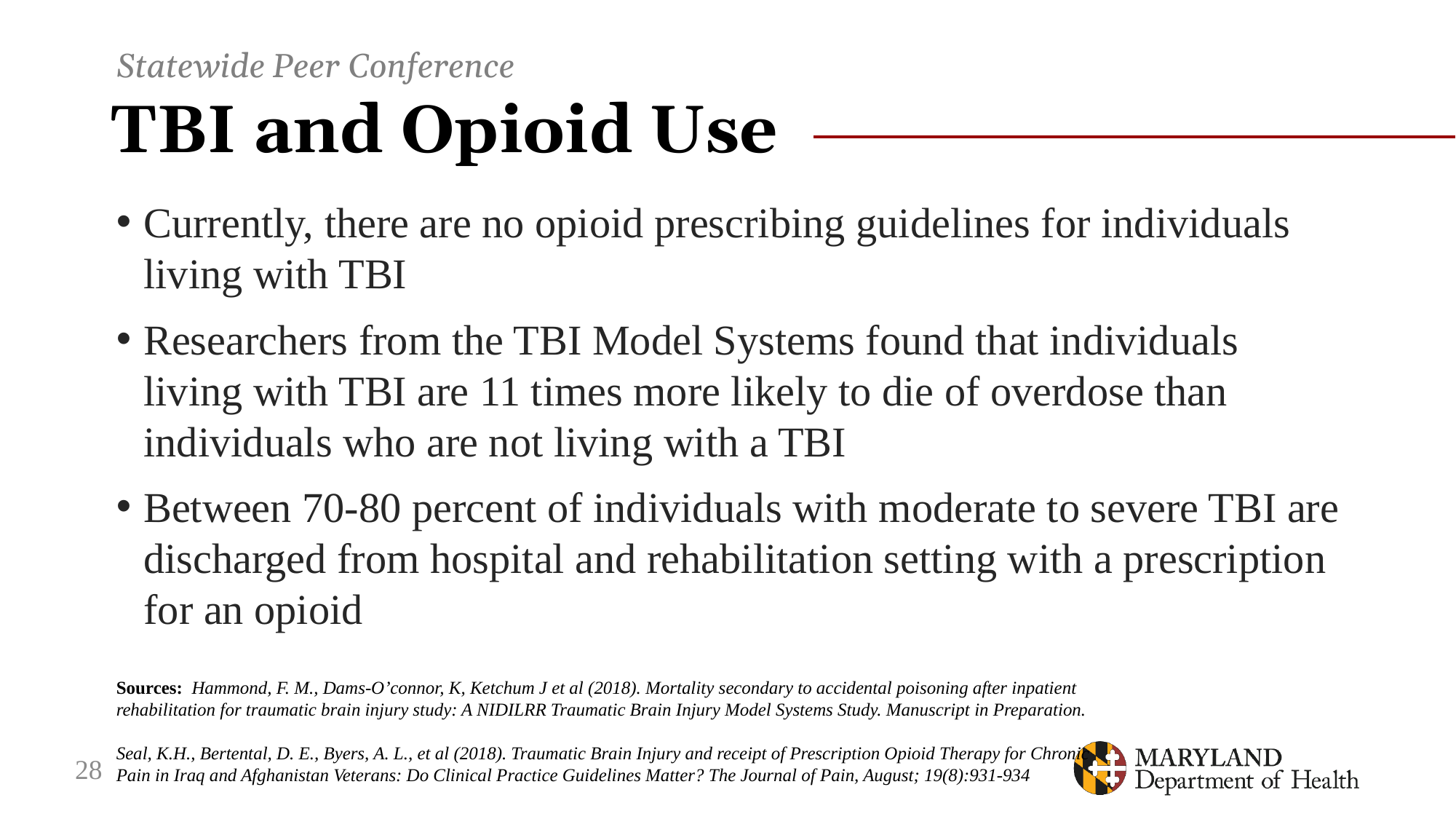

Statewide Peer Conference

# TBI and Opioid Use
Currently, there are no opioid prescribing guidelines for individuals living with TBI
Researchers from the TBI Model Systems found that individuals living with TBI are 11 times more likely to die of overdose than individuals who are not living with a TBI
Between 70-80 percent of individuals with moderate to severe TBI are discharged from hospital and rehabilitation setting with a prescription for an opioid
Sources:  Hammond, F. M., Dams-O’connor, K, Ketchum J et al (2018). Mortality secondary to accidental poisoning after inpatient rehabilitation for traumatic brain injury study: A NIDILRR Traumatic Brain Injury Model Systems Study. Manuscript in Preparation.

Seal, K.H., Bertental, D. E., Byers, A. L., et al (2018). Traumatic Brain Injury and receipt of Prescription Opioid Therapy for Chronic Pain in Iraq and Afghanistan Veterans: Do Clinical Practice Guidelines Matter? The Journal of Pain, August; 19(8):931-934
28